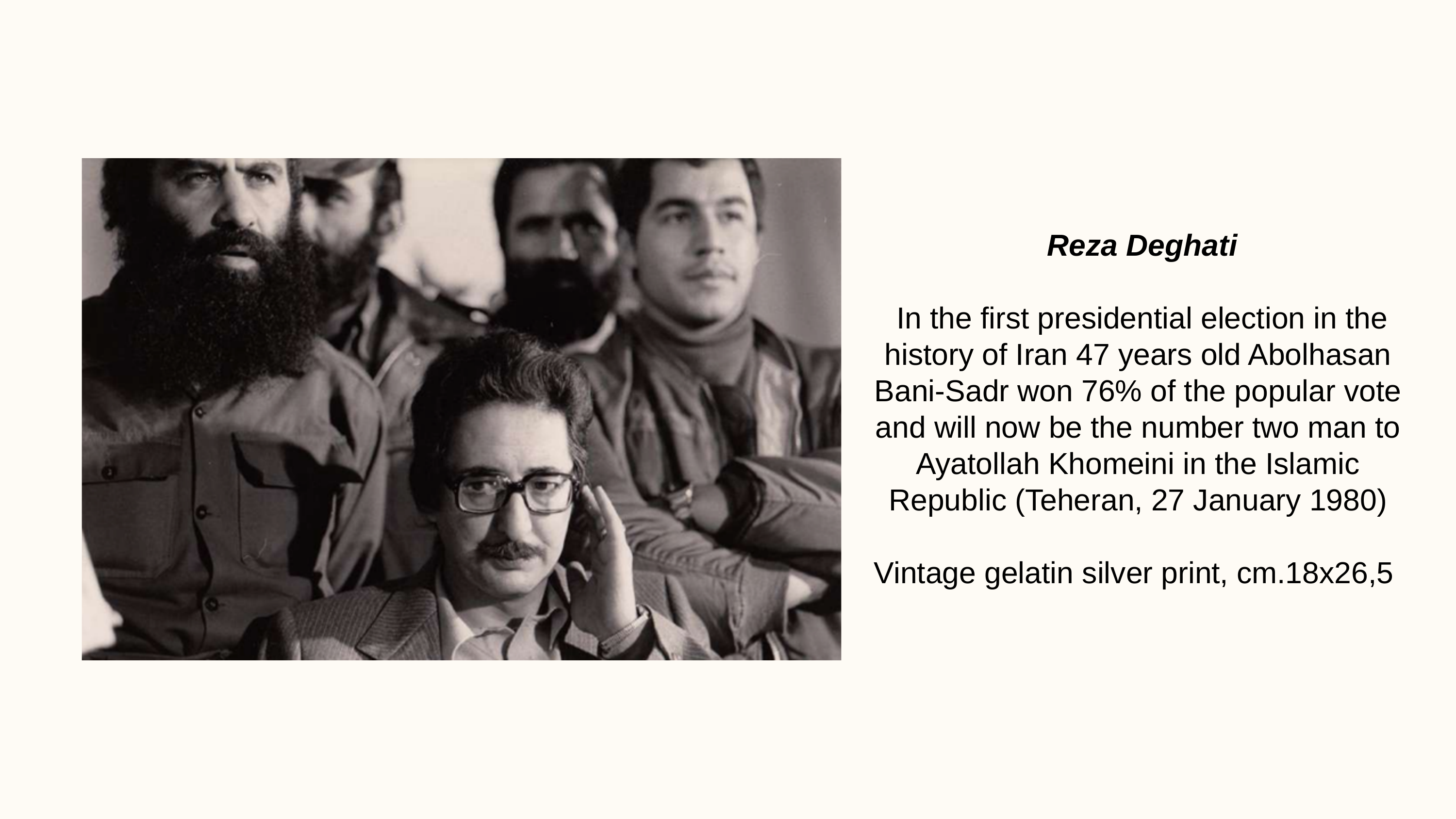

Reza Deghati

 In the first presidential election in the history of Iran 47 years old Abolhasan Bani-Sadr won 76% of the popular vote and will now be the number two man to Ayatollah Khomeini in the Islamic Republic (Teheran, 27 January 1980)

Vintage gelatin silver print, cm.18x26,5